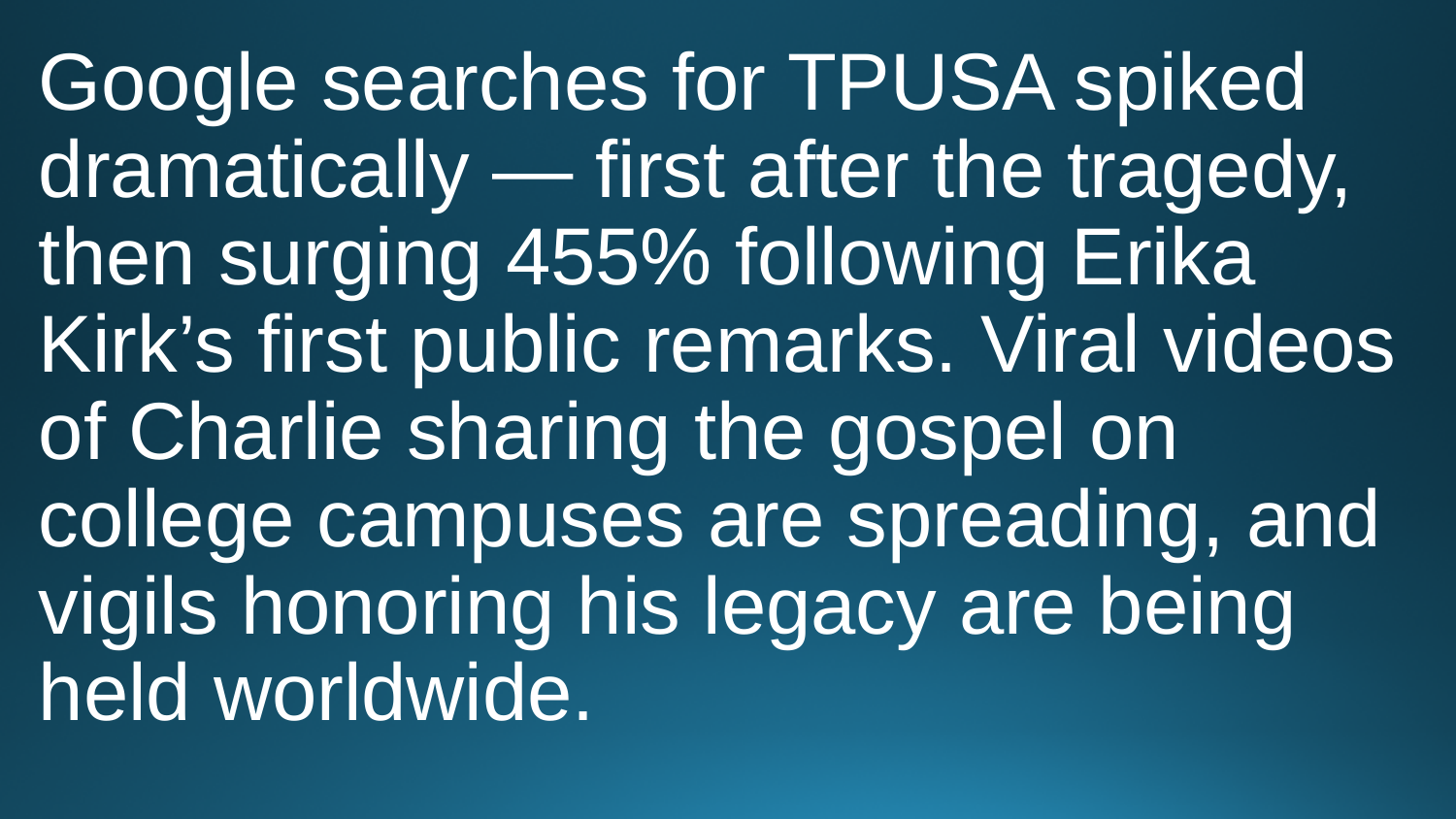

# Google searches for TPUSA spiked dramatically — first after the tragedy, then surging 455% following Erika Kirk’s first public remarks. Viral videos of Charlie sharing the gospel on college campuses are spreading, and vigils honoring his legacy are being held worldwide.